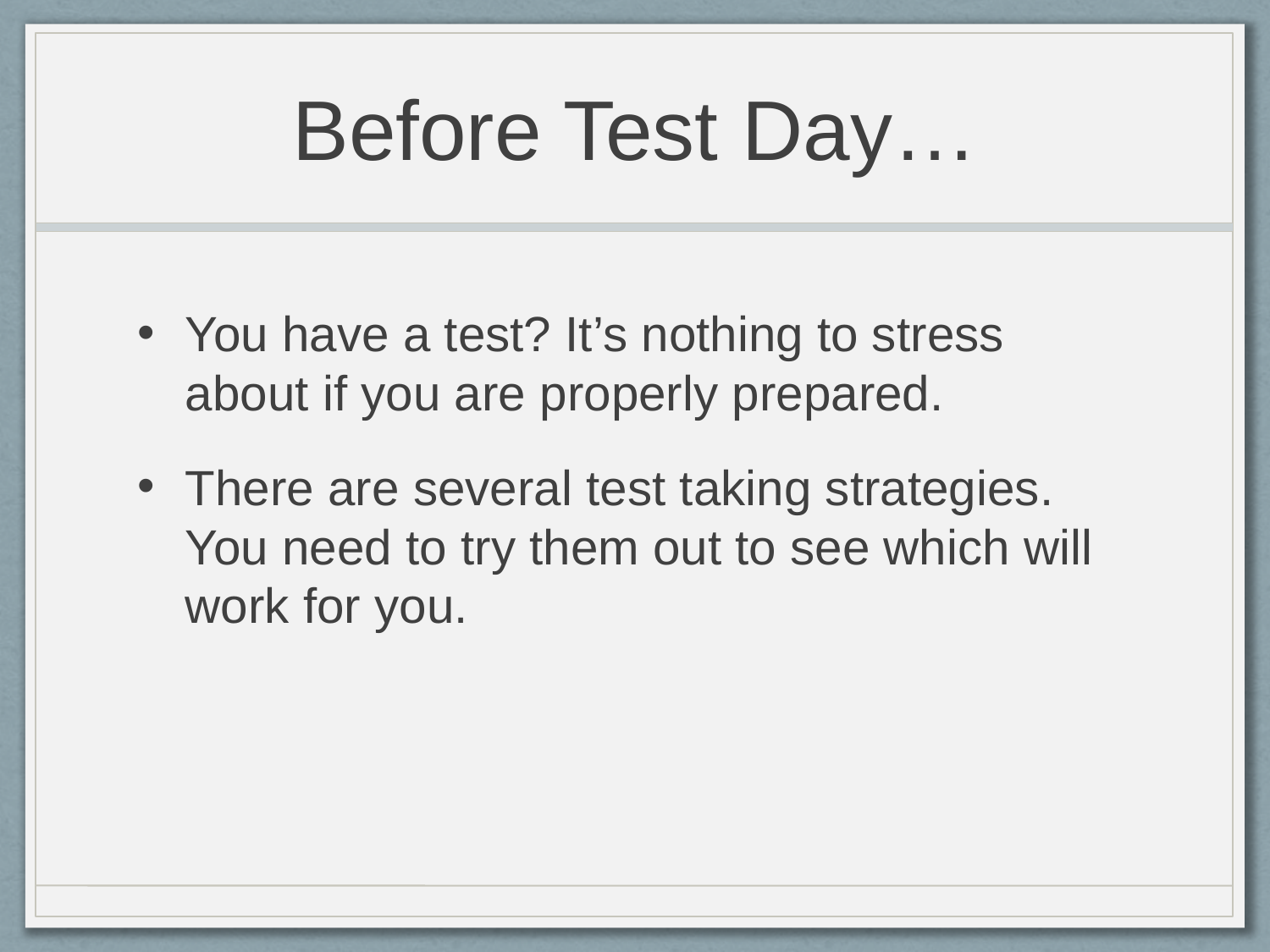

# Before Test Day…
You have a test? It’s nothing to stress about if you are properly prepared.
There are several test taking strategies. You need to try them out to see which will work for you.